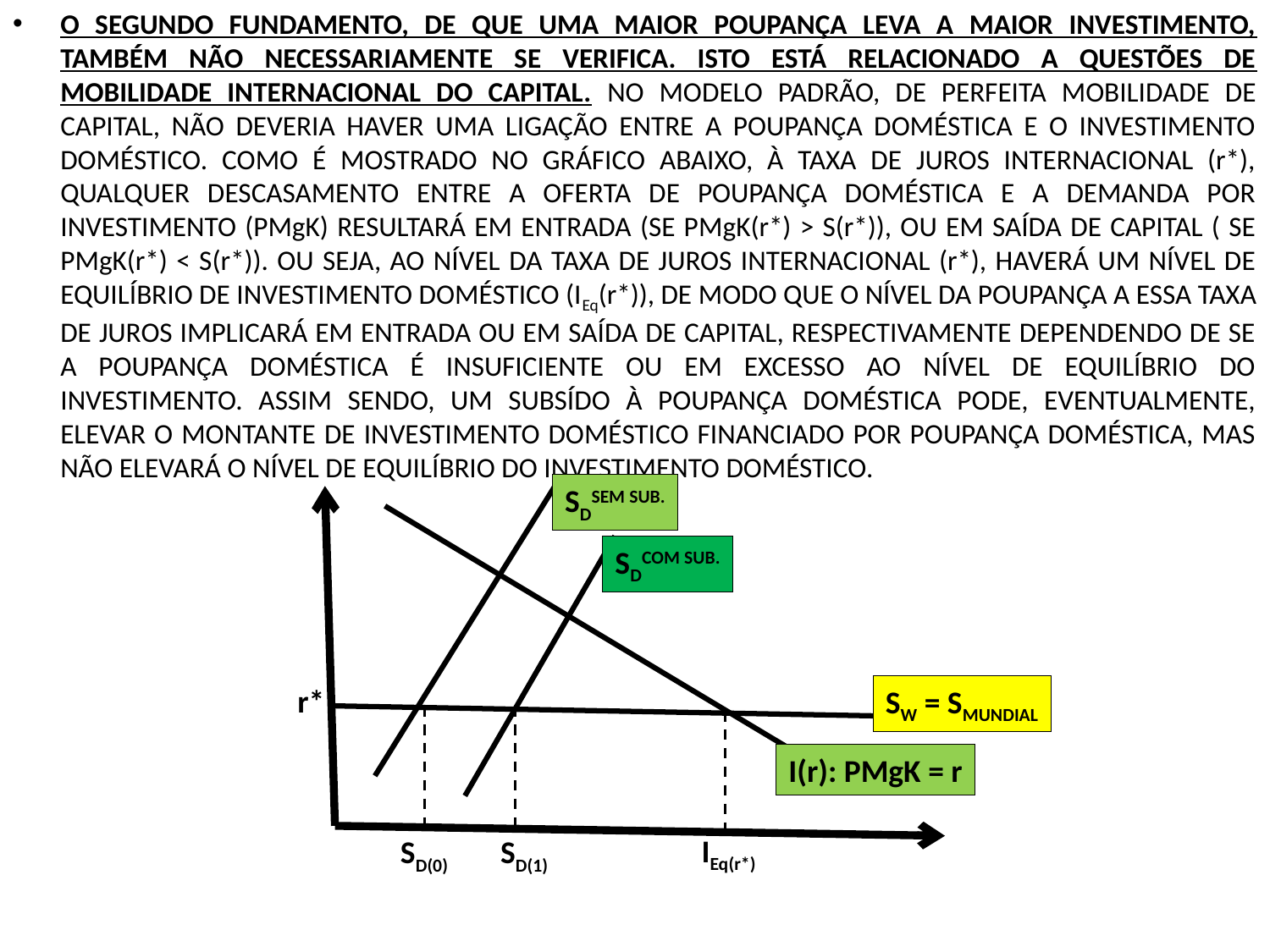

O SEGUNDO FUNDAMENTO, DE QUE UMA MAIOR POUPANÇA LEVA A MAIOR INVESTIMENTO, TAMBÉM NÃO NECESSARIAMENTE SE VERIFICA. ISTO ESTÁ RELACIONADO A QUESTÕES DE MOBILIDADE INTERNACIONAL DO CAPITAL. NO MODELO PADRÃO, DE PERFEITA MOBILIDADE DE CAPITAL, NÃO DEVERIA HAVER UMA LIGAÇÃO ENTRE A POUPANÇA DOMÉSTICA E O INVESTIMENTO DOMÉSTICO. COMO É MOSTRADO NO GRÁFICO ABAIXO, À TAXA DE JUROS INTERNACIONAL (r*), QUALQUER DESCASAMENTO ENTRE A OFERTA DE POUPANÇA DOMÉSTICA E A DEMANDA POR INVESTIMENTO (PMgK) RESULTARÁ EM ENTRADA (SE PMgK(r*) > S(r*)), OU EM SAÍDA DE CAPITAL ( SE PMgK(r*) < S(r*)). OU SEJA, AO NÍVEL DA TAXA DE JUROS INTERNACIONAL (r*), HAVERÁ UM NÍVEL DE EQUILÍBRIO DE INVESTIMENTO DOMÉSTICO (IEq(r*)), DE MODO QUE O NÍVEL DA POUPANÇA A ESSA TAXA DE JUROS IMPLICARÁ EM ENTRADA OU EM SAÍDA DE CAPITAL, RESPECTIVAMENTE DEPENDENDO DE SE A POUPANÇA DOMÉSTICA É INSUFICIENTE OU EM EXCESSO AO NÍVEL DE EQUILÍBRIO DO INVESTIMENTO. ASSIM SENDO, UM SUBSÍDO À POUPANÇA DOMÉSTICA PODE, EVENTUALMENTE, ELEVAR O MONTANTE DE INVESTIMENTO DOMÉSTICO FINANCIADO POR POUPANÇA DOMÉSTICA, MAS NÃO ELEVARÁ O NÍVEL DE EQUILÍBRIO DO INVESTIMENTO DOMÉSTICO.
SDSEM SUB.
SDCOM SUB.
r*
SW = SMUNDIAL
I(r): PMgK = r
IEq(r*)
SD(0)
SD(1)